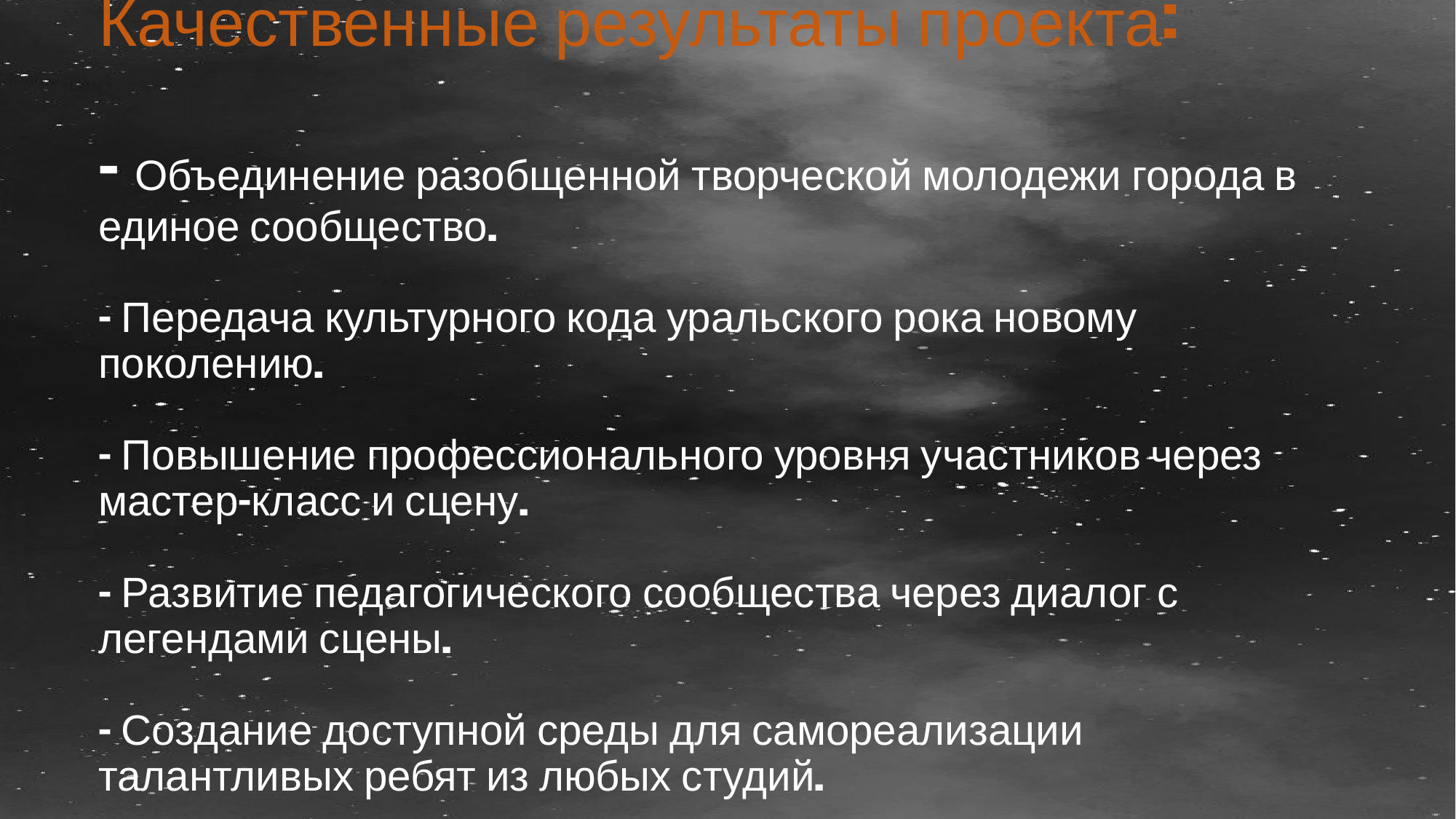

# Качественные результаты проекта: - Объединение разобщенной творческой молодежи города в единое сообщество. - Передача культурного кода уральского рока новому поколению. - Повышение профессионального уровня участников через мастер-класс и сцену. - Развитие педагогического сообщества через диалог с легендами сцены. - Создание доступной среды для самореализации талантливых ребят из любых студий.